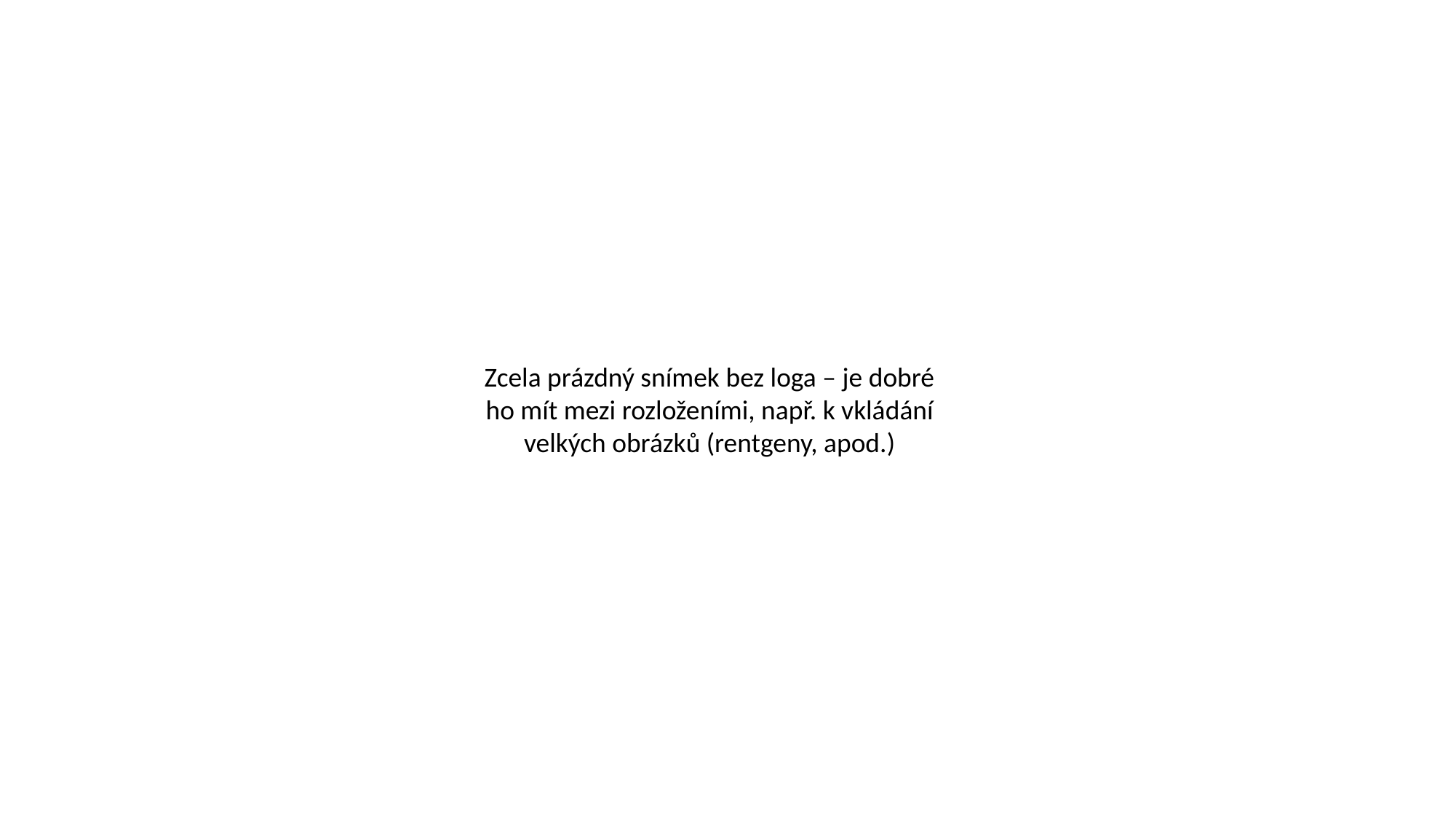

Zcela prázdný snímek bez loga – je dobré ho mít mezi rozloženími, např. k vkládání velkých obrázků (rentgeny, apod.)